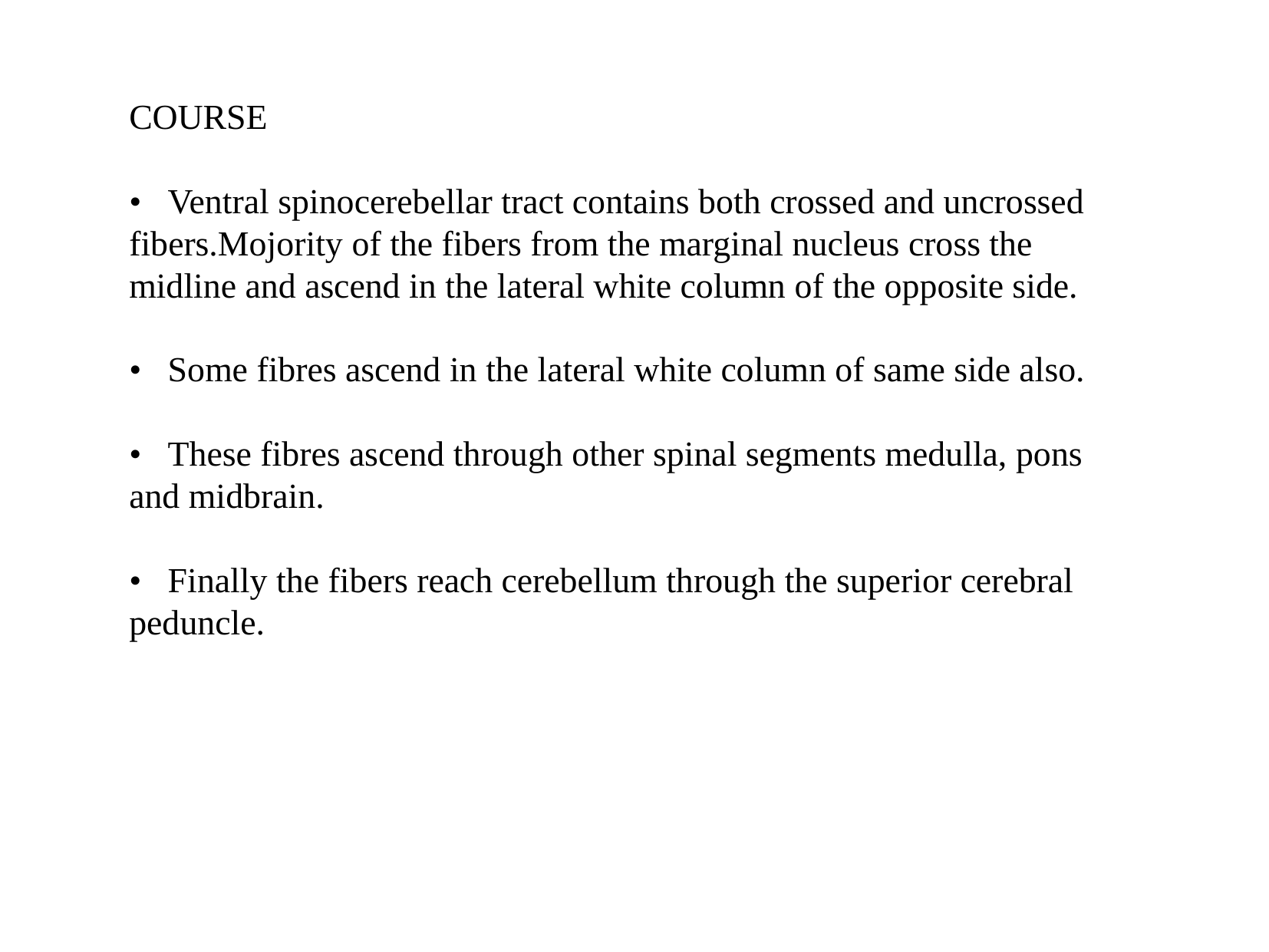

COURSE

•   Ventral spinocerebellar tract contains both crossed and uncrossed fibers.Mojority of the fibers from the marginal nucleus cross the midline and ascend in the lateral white column of the opposite side.

•   Some fibres ascend in the lateral white column of same side also.

•   These fibres ascend through other spinal segments medulla, pons and midbrain.

•   Finally the fibers reach cerebellum through the superior cerebral   peduncle.